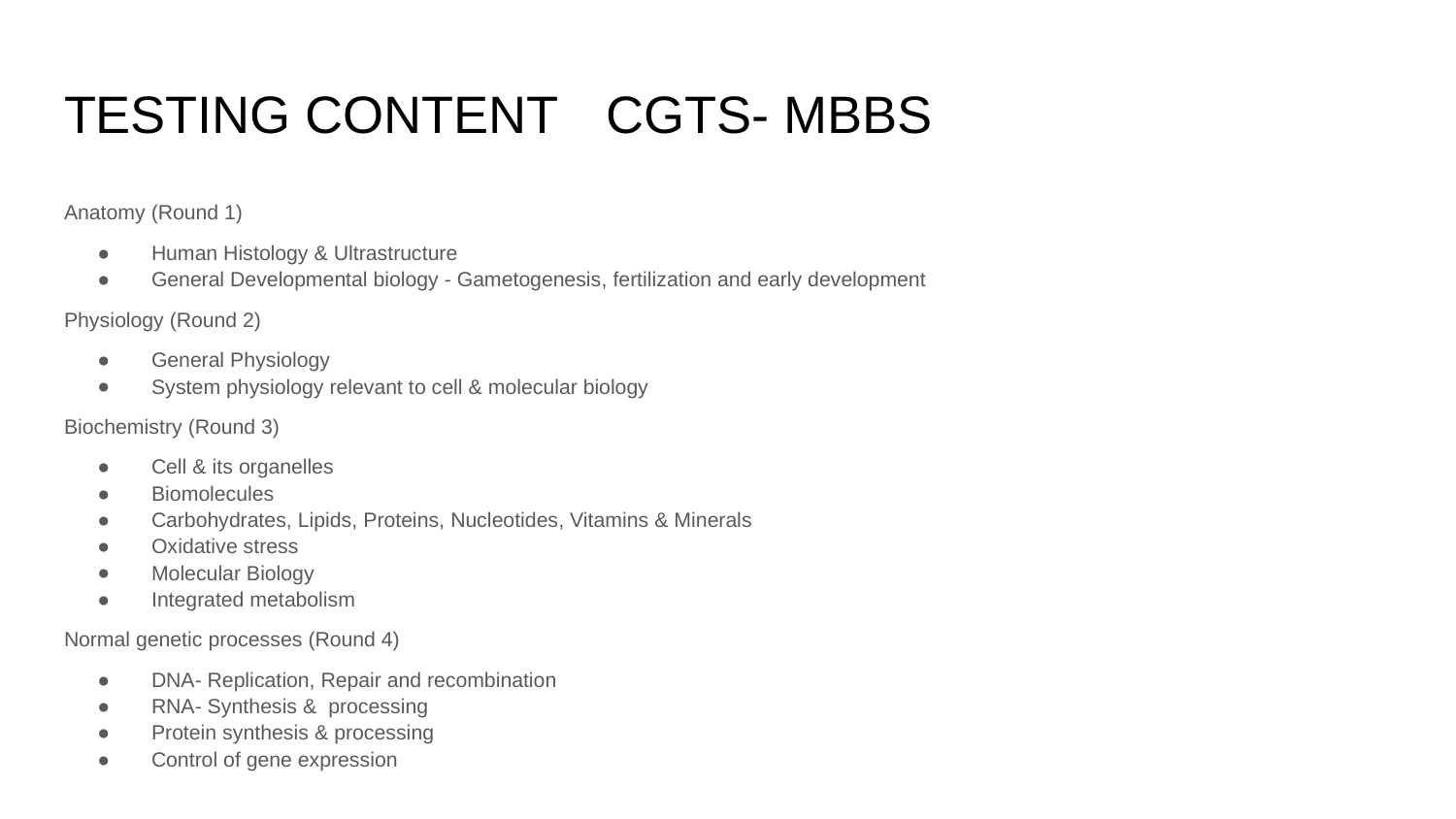

# TESTING CONTENT							CGTS- MBBS
Anatomy (Round 1)
Human Histology & Ultrastructure
General Developmental biology - Gametogenesis, fertilization and early development
Physiology (Round 2)
General Physiology
System physiology relevant to cell & molecular biology
Biochemistry (Round 3)
Cell & its organelles
Biomolecules
Carbohydrates, Lipids, Proteins, Nucleotides, Vitamins & Minerals
Oxidative stress
Molecular Biology
Integrated metabolism
Normal genetic processes (Round 4)
DNA- Replication, Repair and recombination
RNA- Synthesis &  processing
Protein synthesis & processing
Control of gene expression